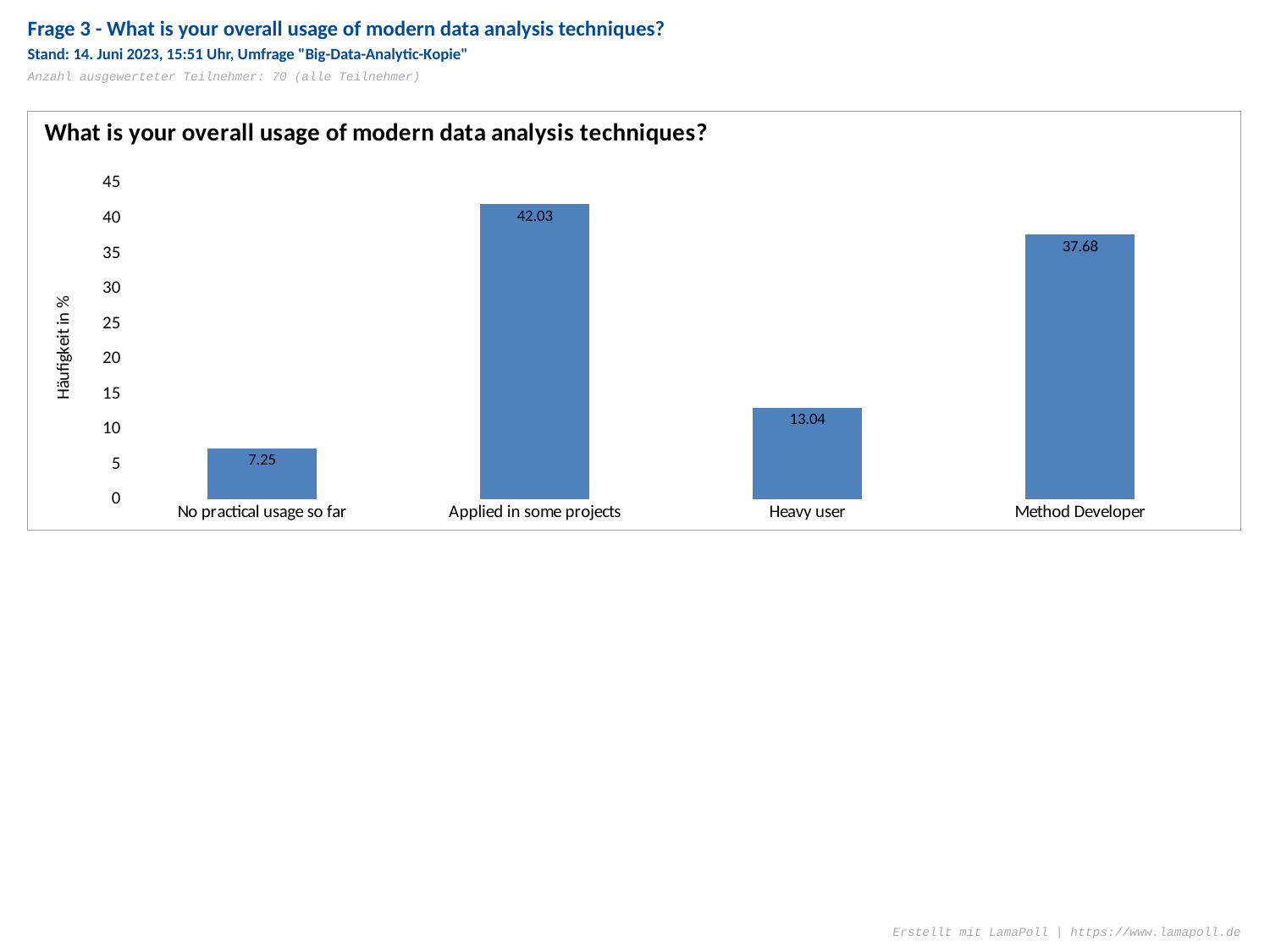

Frage 3 - What is your overall usage of modern data analysis techniques?
Stand: 14. Juni 2023, 15:51 Uhr, Umfrage "Big-Data-Analytic-Kopie"
Anzahl ausgewerteter Teilnehmer: 70 (alle Teilnehmer)

### Chart: What is your overall usage of modern data analysis techniques?

| Category |  |
|---|---|
| No practical usage so far | 7.25 |
| Applied in some projects | 42.03 |
| Heavy user | 13.04 |
| Method Developer | 37.68 |
Erstellt mit LamaPoll | https://www.lamapoll.de